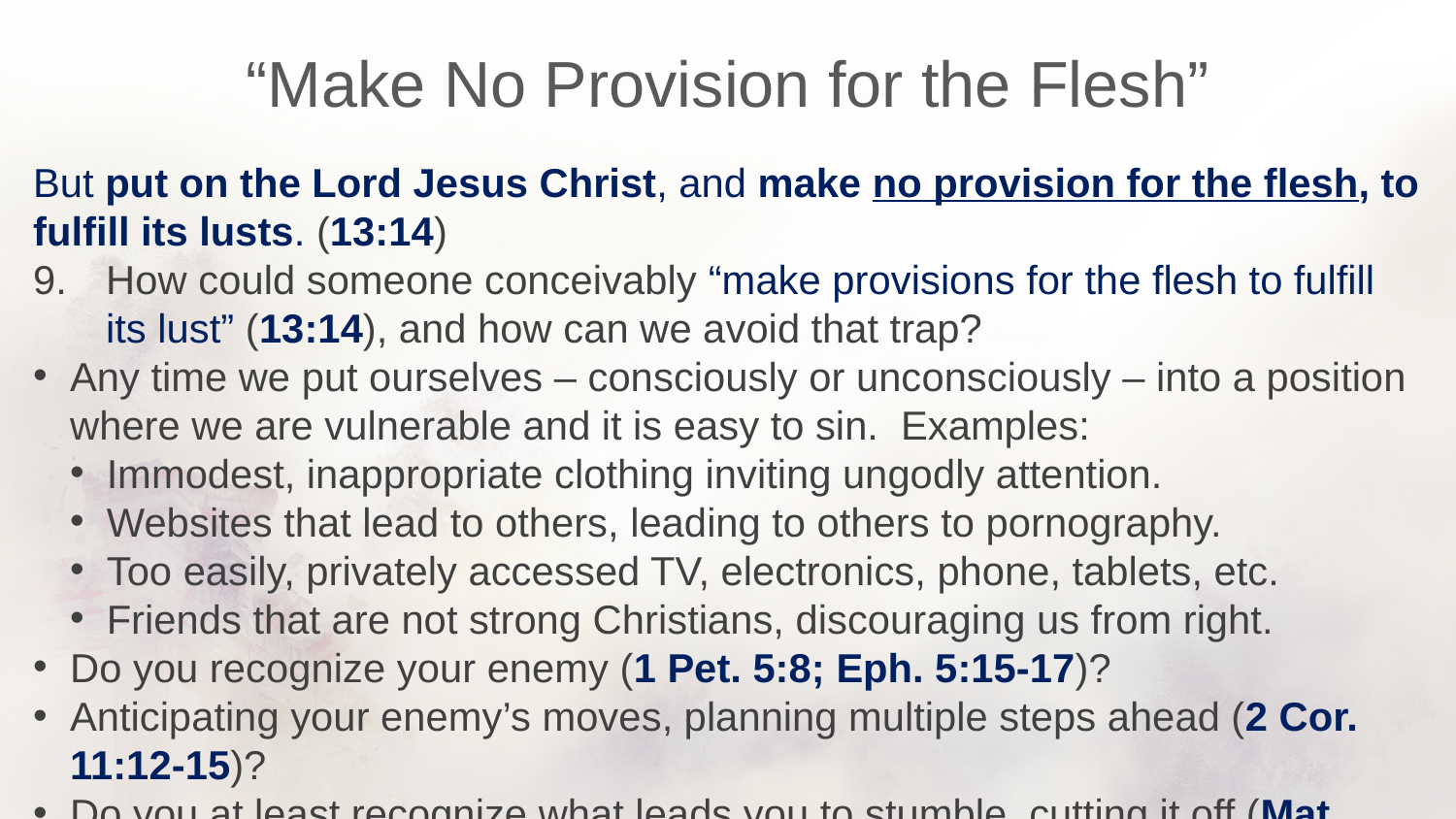

# “Make No Provision for the Flesh”
But put on the Lord Jesus Christ, and make no provision for the flesh, to fulfill its lusts. (13:14)
How could someone conceivably “make provisions for the flesh to fulfill its lust” (13:14), and how can we avoid that trap?
Any time we put ourselves – consciously or unconsciously – into a position where we are vulnerable and it is easy to sin.  Examples:
Immodest, inappropriate clothing inviting ungodly attention.
Websites that lead to others, leading to others to pornography.
Too easily, privately accessed TV, electronics, phone, tablets, etc.
Friends that are not strong Christians, discouraging us from right.
Do you recognize your enemy (1 Pet. 5:8; Eph. 5:15-17)?
Anticipating your enemy’s moves, planning multiple steps ahead (2 Cor. 11:12-15)?
Do you at least recognize what leads you to stumble, cutting it off (Mat. 5:27-30)?